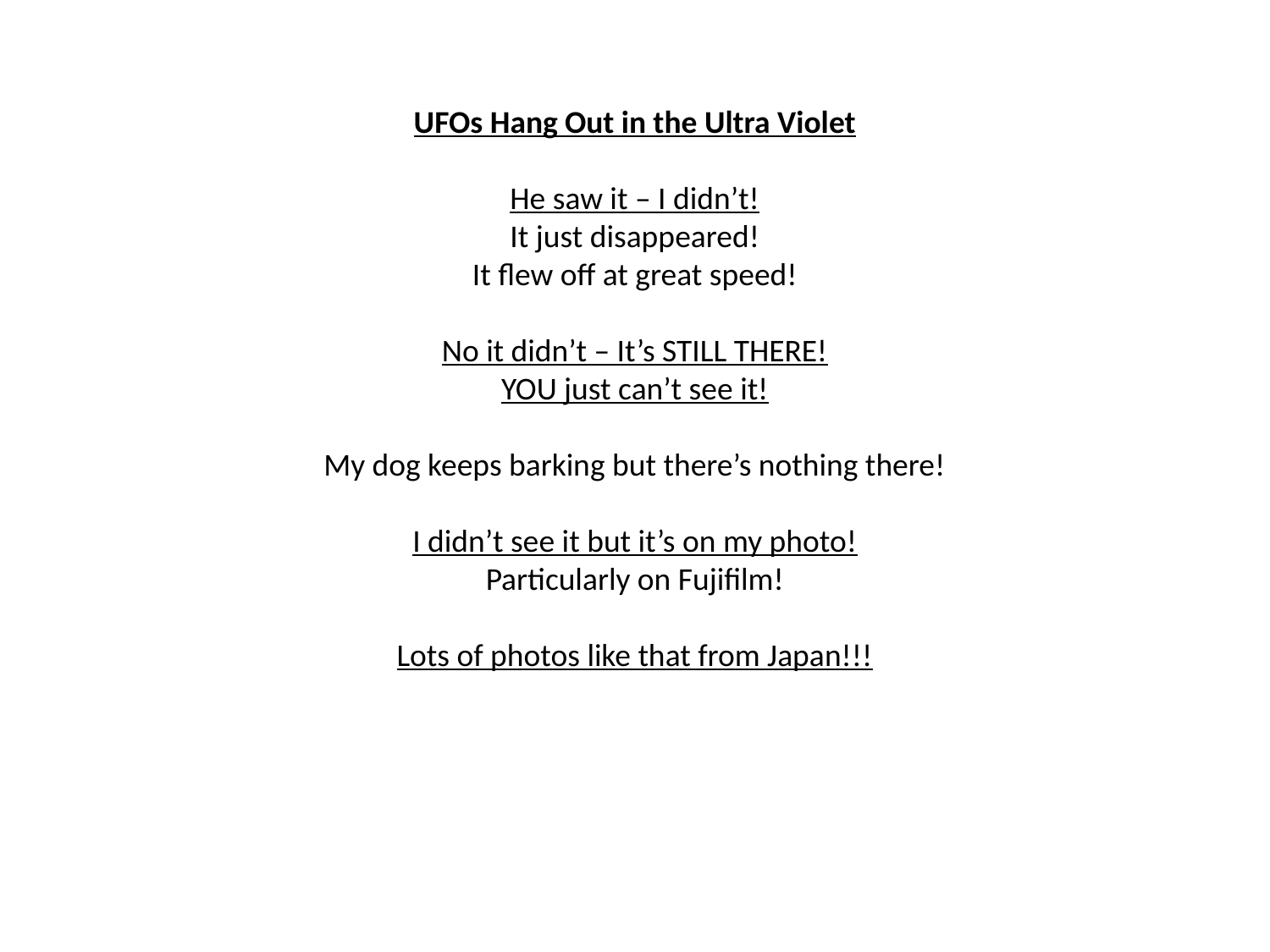

UFOs Hang Out in the Ultra Violet

He saw it – I didn’t!
It just disappeared!
It flew off at great speed!

No it didn’t – It’s STILL THERE!
YOU just can’t see it!

My dog keeps barking but there’s nothing there!

I didn’t see it but it’s on my photo!
Particularly on Fujifilm!

Lots of photos like that from Japan!!!